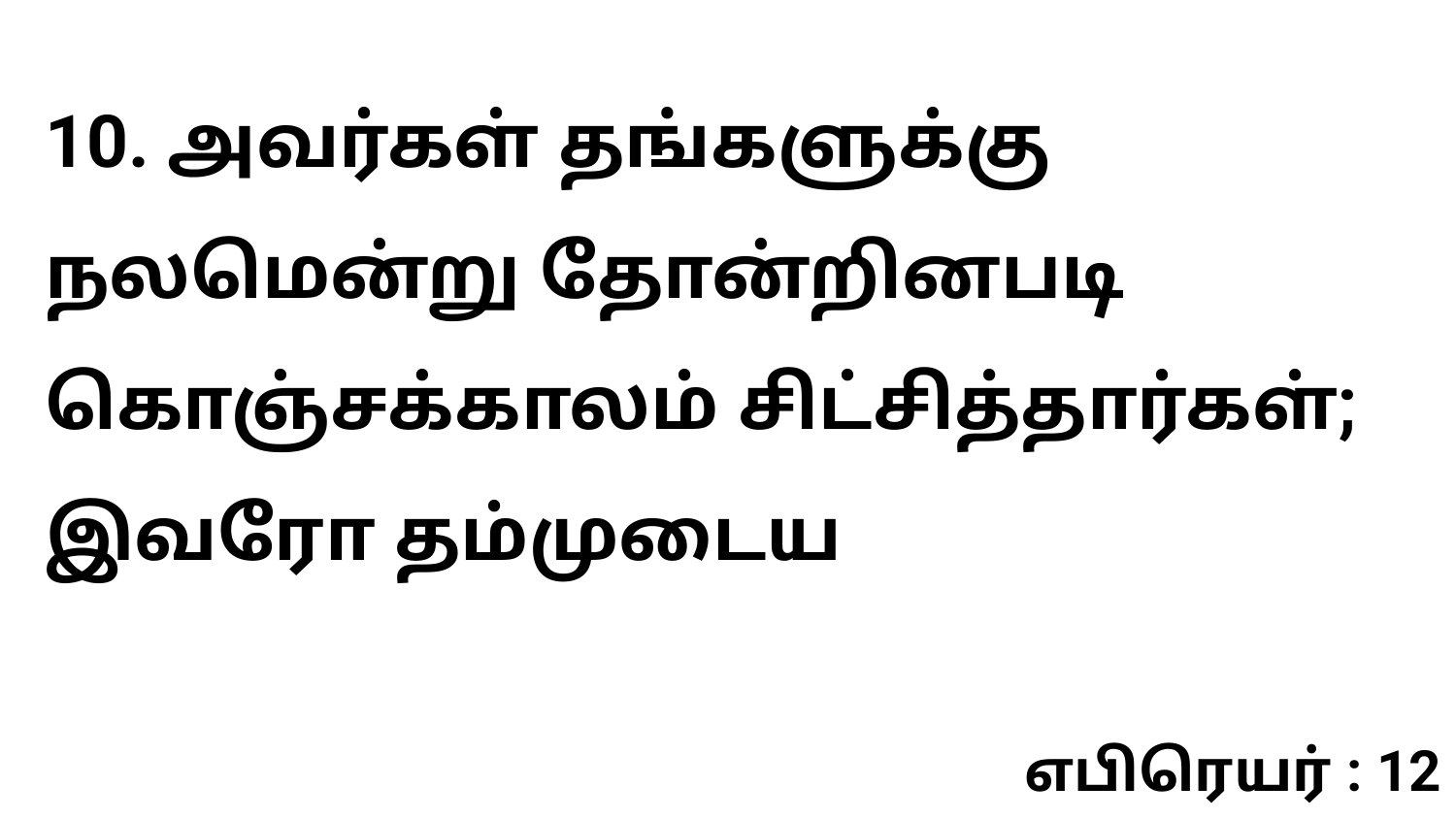

10. அவர்கள் தங்களுக்கு நலமென்று தோன்றினபடி கொஞ்சக்காலம் சிட்சித்தார்கள்; இவரோ தம்முடைய
எபிரெயர் : 12